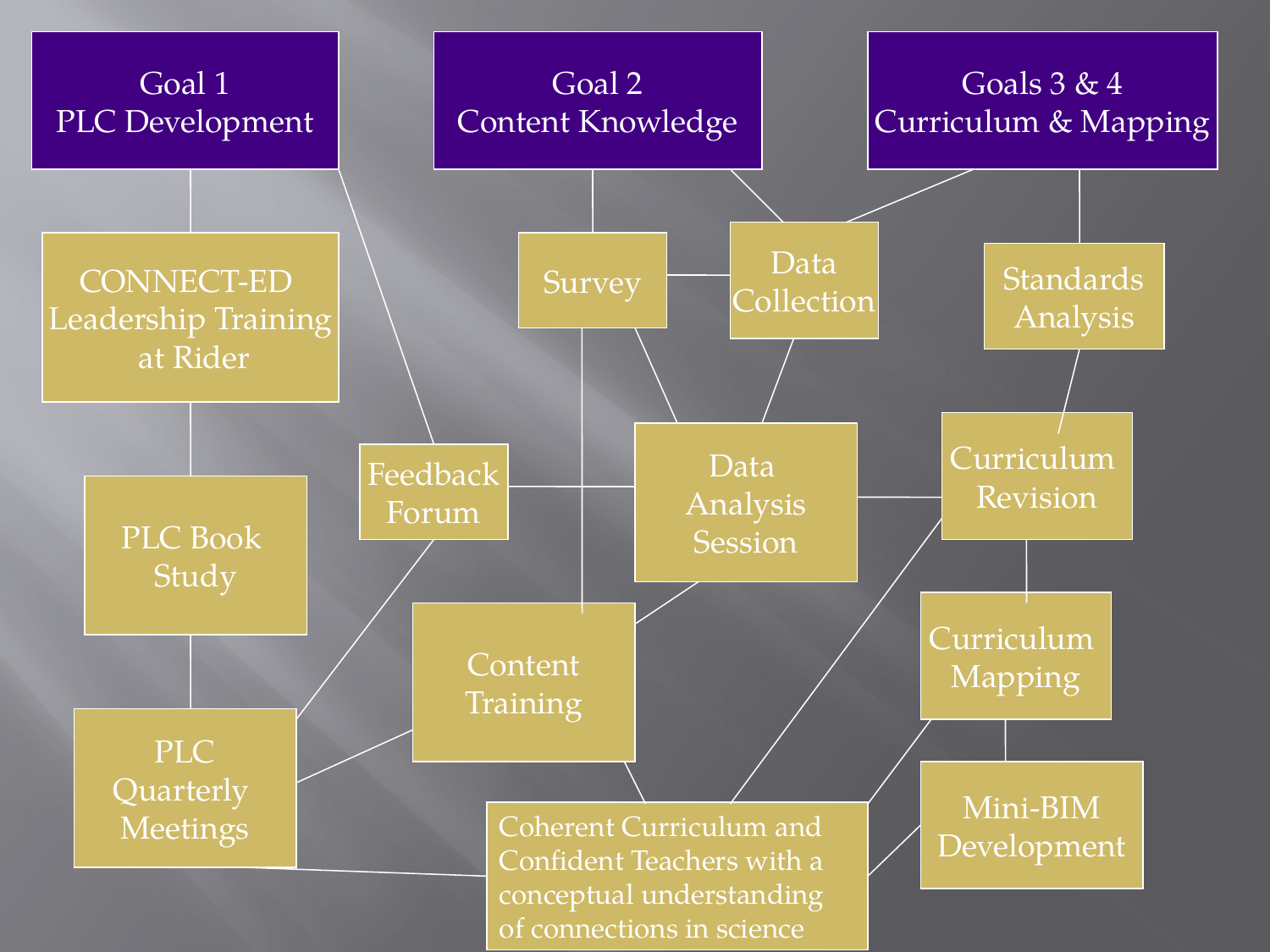

Goal 1
PLC Development
Goal 2
Content Knowledge
Goals 3 & 4
Curriculum & Mapping

Data
Collection
CONNECT-ED
Leadership Training
 at Rider
Survey
Standards
Analysis

Curriculum
Revision
Data
Analysis
Session
Feedback
Forum
PLC Book
Study

Curriculum
Mapping
Content
Training

PLC
Quarterly
Meetings

Mini-BIM
Development
Coherent Curriculum and  Confident Teachers with a conceptual understanding of connections in science